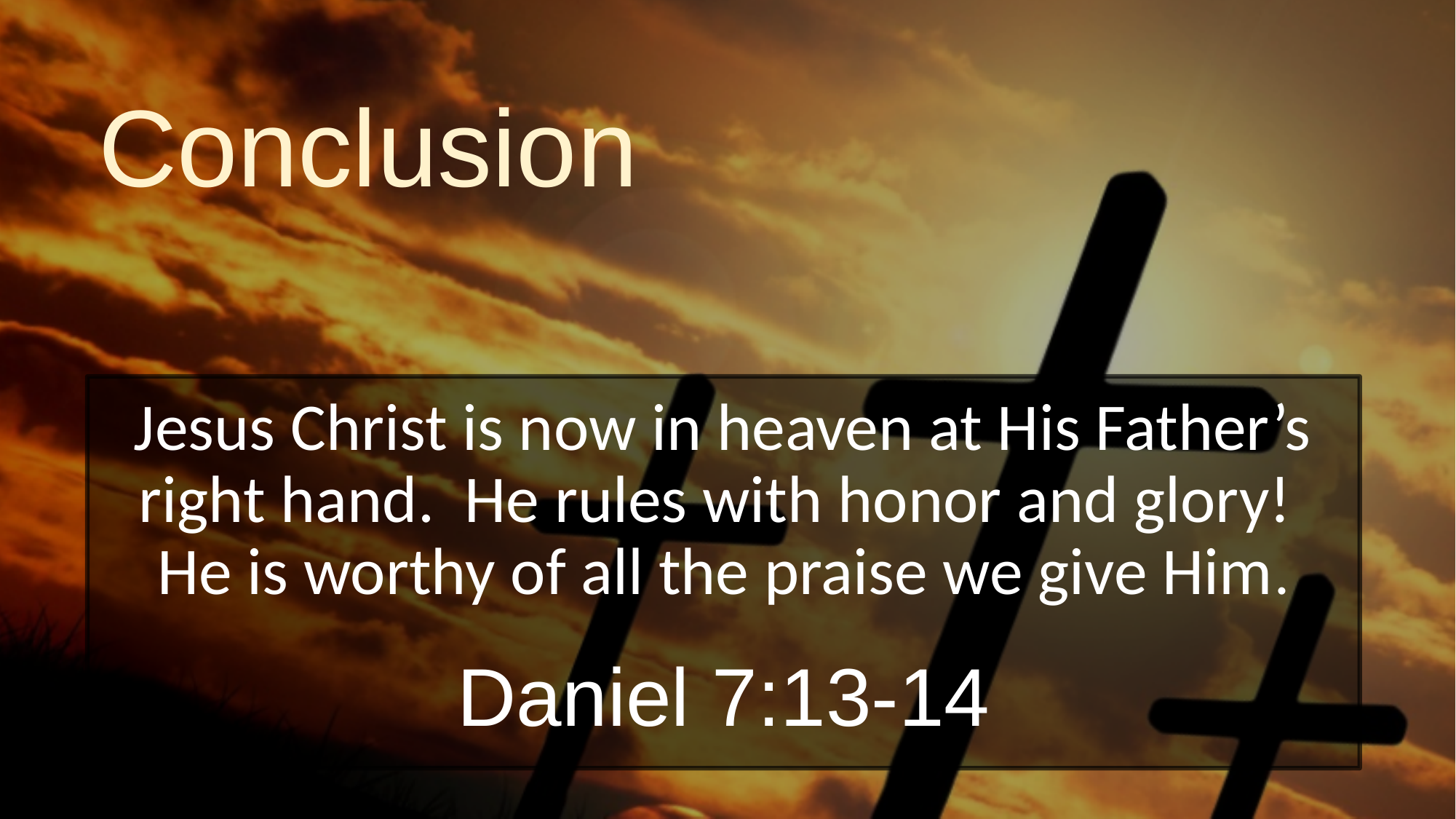

# Conclusion
Jesus Christ is now in heaven at His Father’s right hand.  He rules with honor and glory!  He is worthy of all the praise we give Him.

Daniel 7:13-14